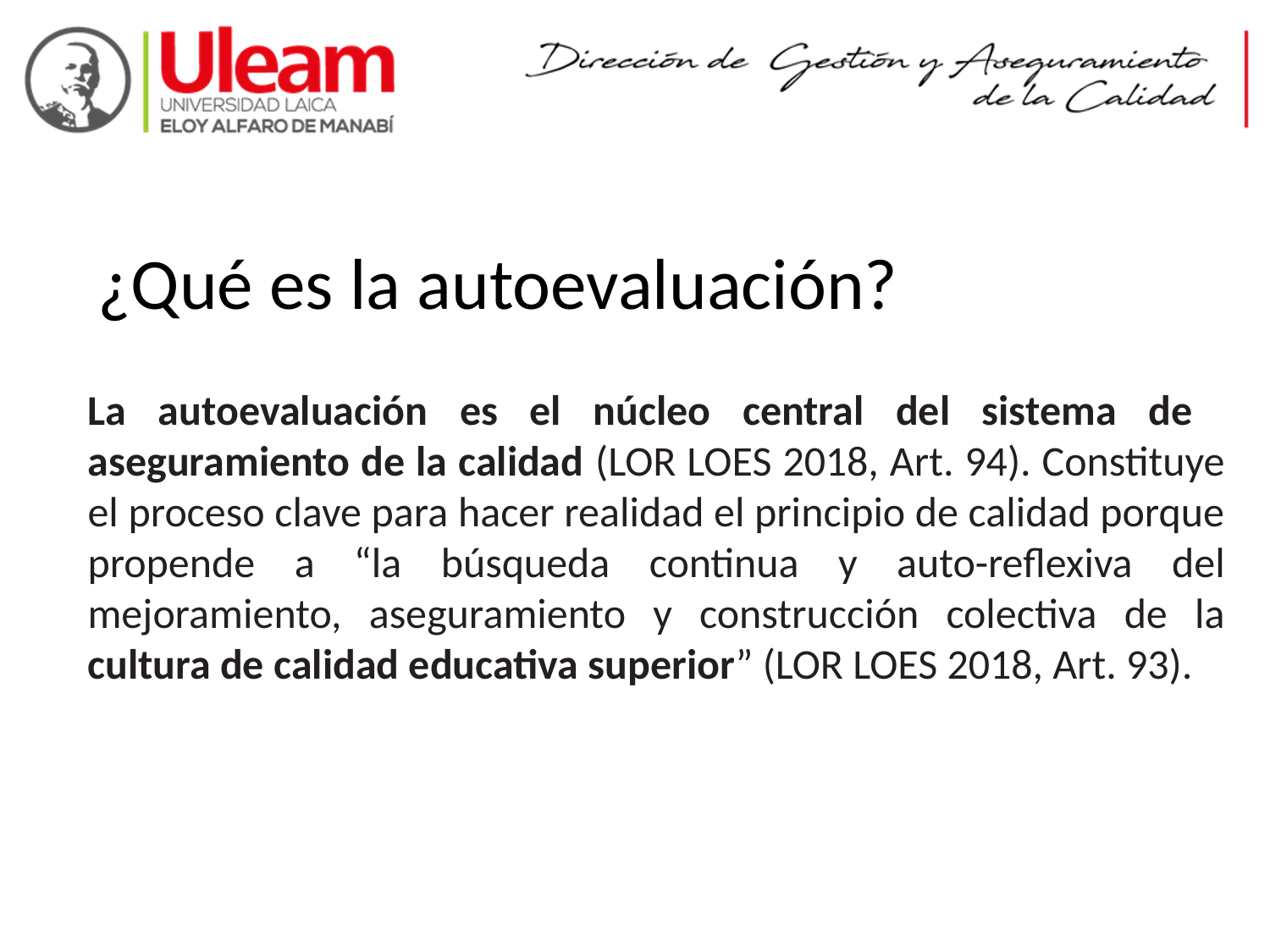

¿Qué es la autoevaluación?
La autoevaluación es el núcleo central del sistema de  aseguramiento de la calidad (LOR LOES 2018, Art. 94). Constituye el proceso clave para hacer realidad el principio de calidad porque propende a “la búsqueda continua y auto-reflexiva del mejoramiento, aseguramiento y construcción colectiva de la cultura de calidad educativa superior” (LOR LOES 2018, Art. 93).